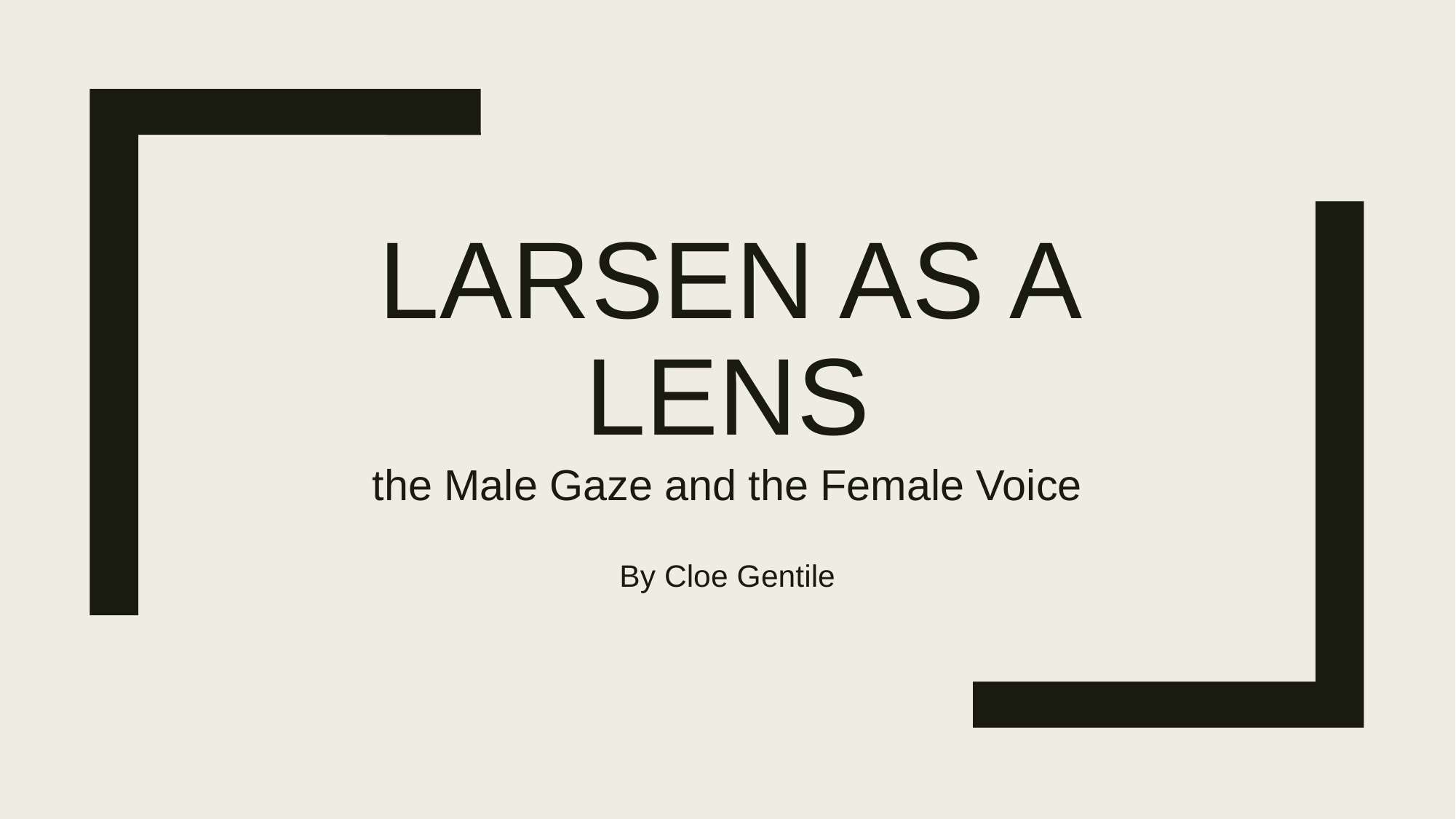

# Larsen as a lens
the Male Gaze and the Female Voice

By Cloe Gentile